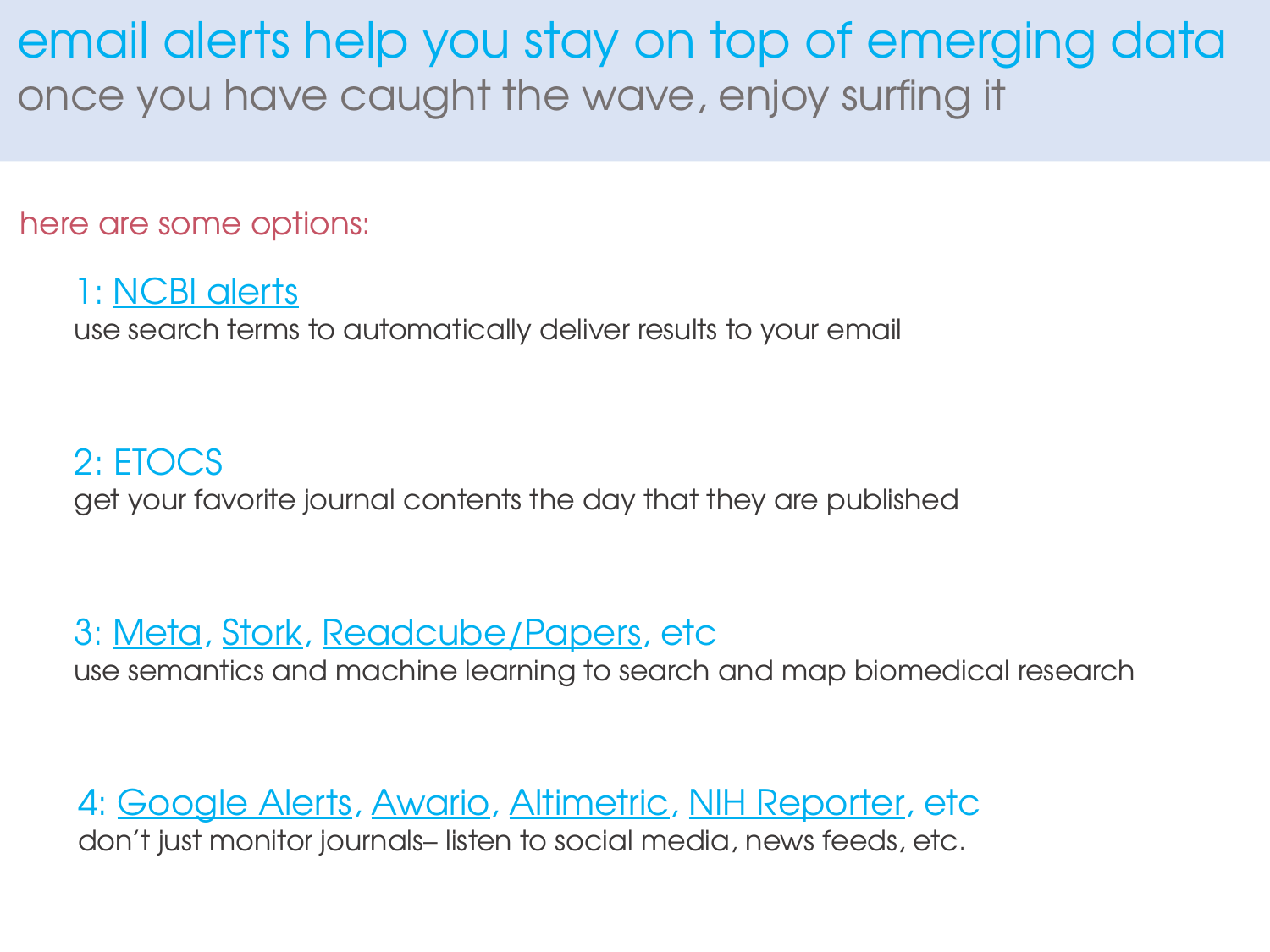

email alerts help you stay on top of emerging data
once you have caught the wave, enjoy surfing it
here are some options:
1: NCBI alerts
use search terms to automatically deliver results to your email

2: ETOCS
get your favorite journal contents the day that they are published
3: Meta, Stork, Readcube/Papers, etc
use semantics and machine learning to search and map biomedical research
4: Google Alerts, Awario, Altimetric, NIH Reporter, etc
don’t just monitor journals– listen to social media, news feeds, etc.